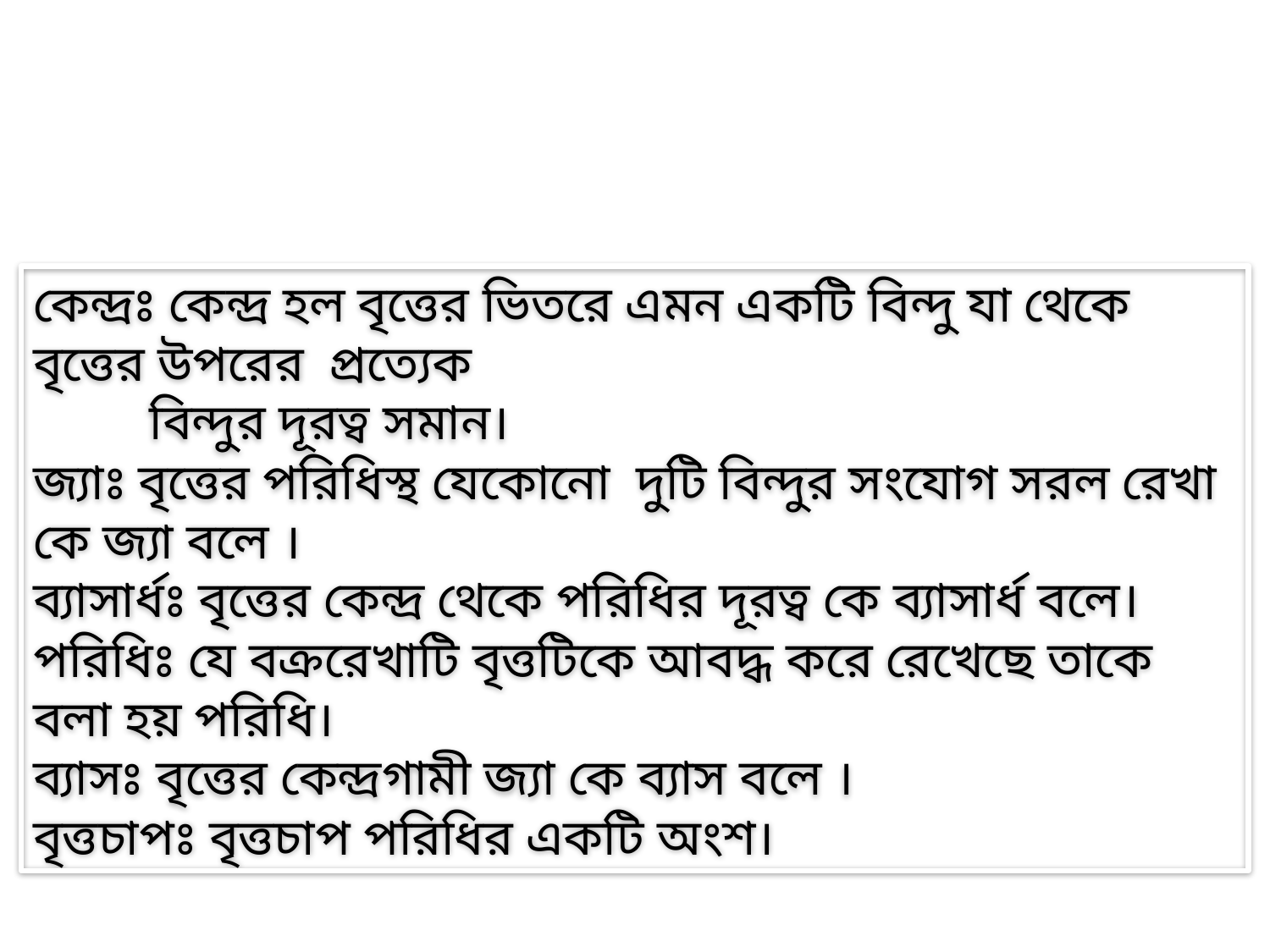

কেন্দ্রঃ কেন্দ্র হল বৃত্তের ভিতরে এমন একটি বিন্দু যা থেকে বৃত্তের উপরের  প্রত্যেক
         বিন্দুর দূরত্ব সমান।
জ্যাঃ বৃত্তের পরিধিস্থ যেকোনো  দুটি বিন্দুর সংযোগ সরল রেখা কে জ্যা বলে ।
ব্যাসার্ধঃ বৃত্তের কেন্দ্র থেকে পরিধির দূরত্ব কে ব্যাসার্ধ বলে।
পরিধিঃ যে বক্ররেখাটি বৃত্তটিকে আবদ্ধ করে রেখেছে তাকে বলা হয় পরিধি।
ব্যাসঃ বৃত্তের কেন্দ্রগামী জ্যা কে ব্যাস বলে ।
বৃত্তচাপঃ বৃত্তচাপ পরিধির একটি অংশ।